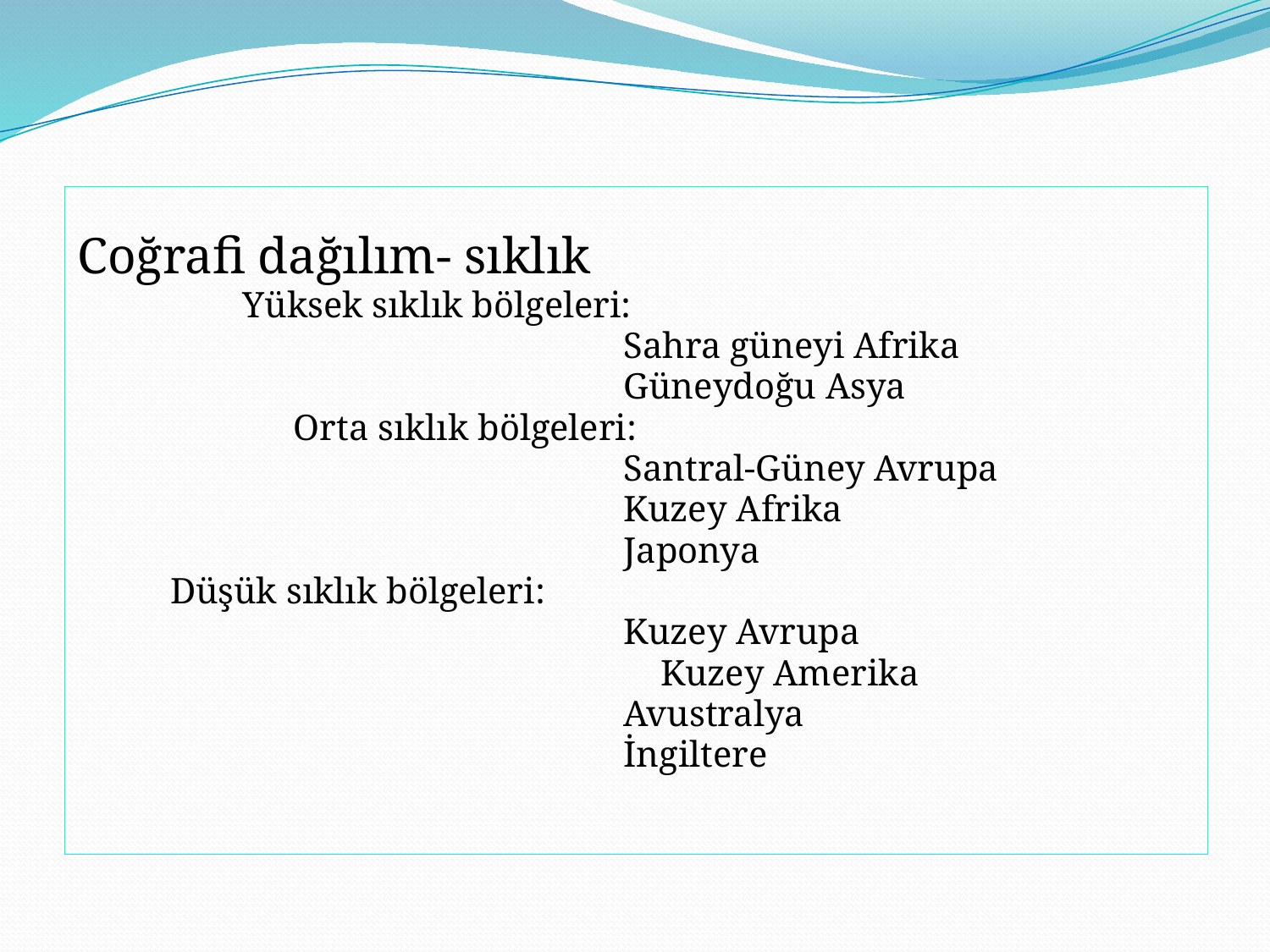

#

Coğrafi dağılım- sıklık
		Yüksek sıklık bölgeleri:
                         			Sahra güneyi Afrika
                         			Güneydoğu Asya
		Orta sıklık bölgeleri:
                         			Santral-Güney Avrupa
                         			Kuzey Afrika
                         			Japonya
Düşük sıklık bölgeleri:
                         			Kuzey Avrupa
			                                Kuzey Amerika
                         			Avustralya
                        			İngiltere